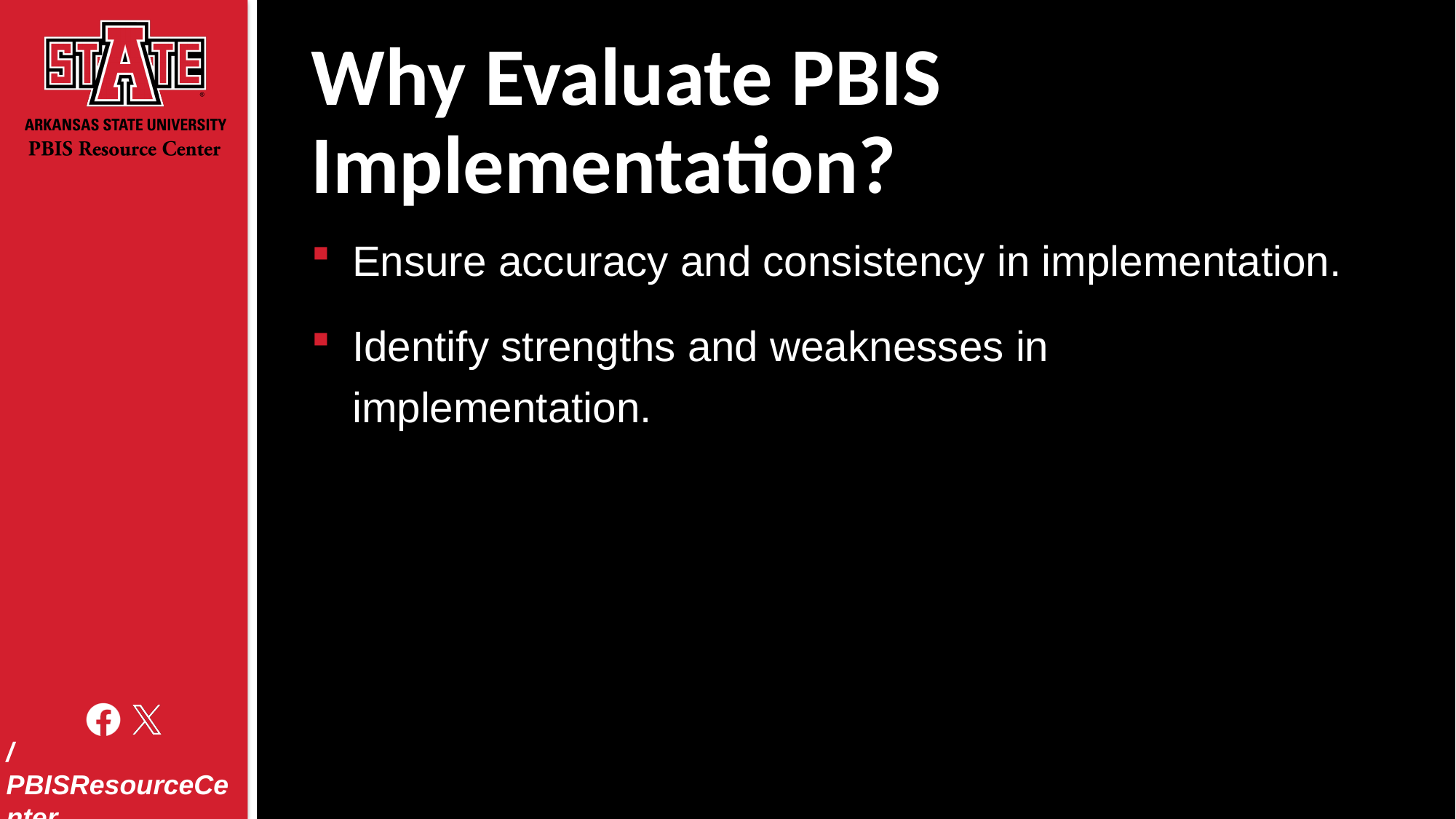

# Why Evaluate PBIS Implementation?
Ensure accuracy and consistency in implementation.
Identify strengths and weaknesses in implementation.